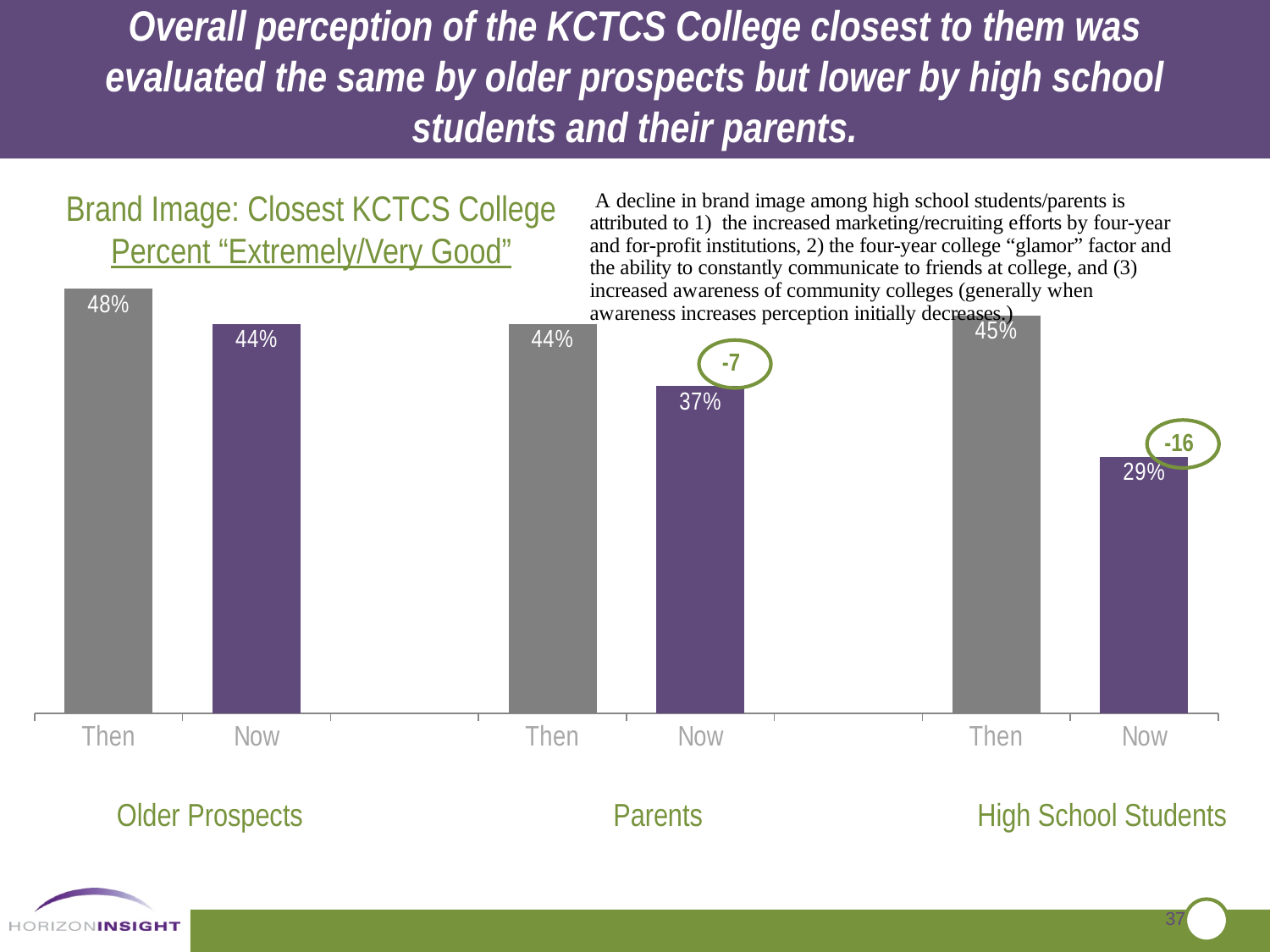

Overall perception of the KCTCS College closest to them was evaluated the same by older prospects but lower by high school students and their parents.
Brand Image: Closest KCTCS College
Percent “Extremely/Very Good”

### Chart

| Category | Column1 |
|---|---|
| Then | 0.4800000000000003 |
| Now | 0.44 |
|  | None |
| Then | 0.44 |
| Now | 0.3700000000000004 |
|  | None |
| Then | 0.45 |
| Now | 0.2900000000000003 |
-7

-16

Older Prospects
Parents
High School Students